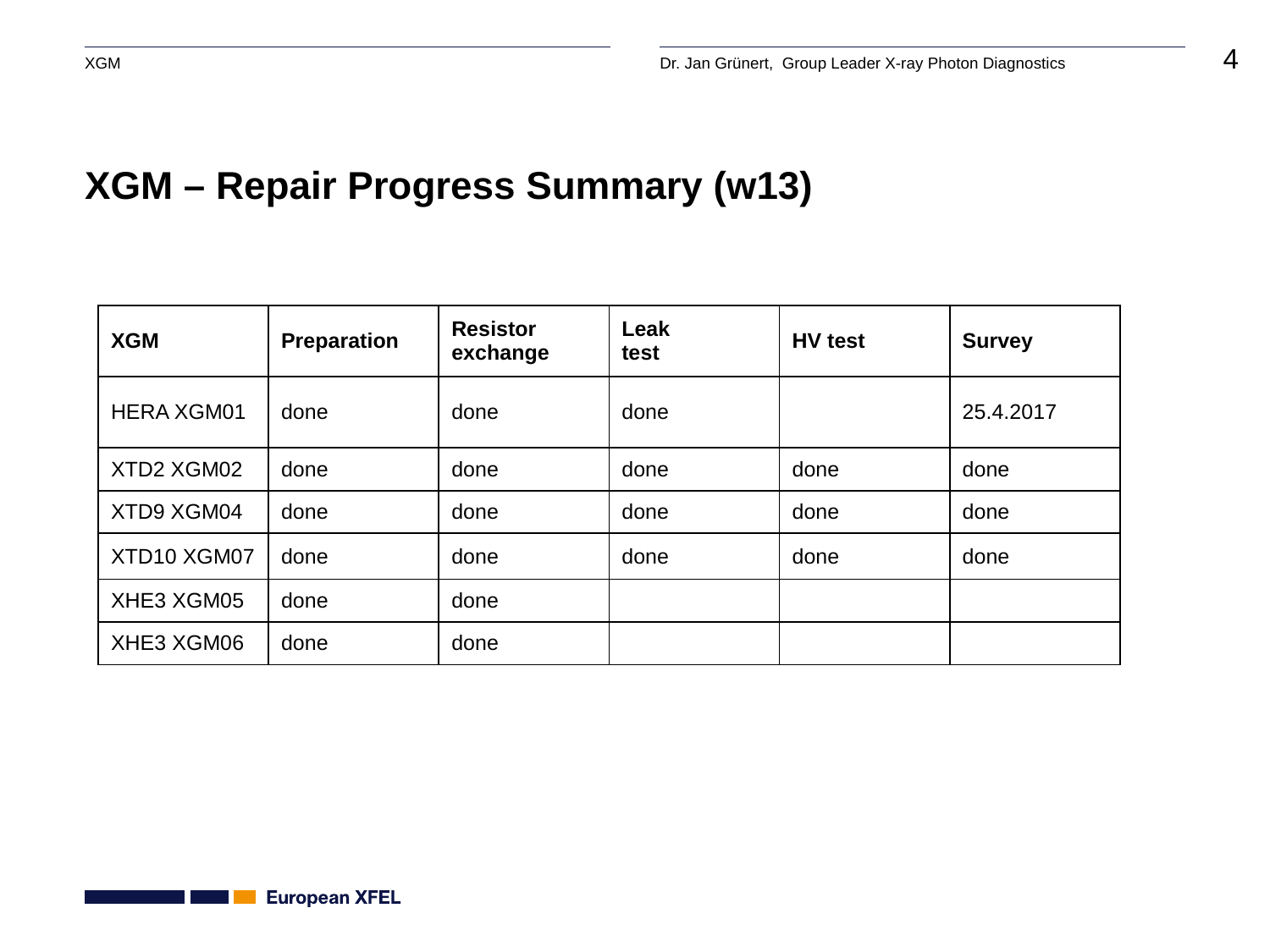

# XGM – Repair Progress Summary (w13)
| XGM | Preparation | Resistor exchange | Leak  test | HV test | Survey |
| --- | --- | --- | --- | --- | --- |
| HERA XGM01 | done | done | done |  | 25.4.2017 |
| XTD2 XGM02 | done | done | done | done | done |
| XTD9 XGM04 | done | done | done | done | done |
| XTD10 XGM07 | done | done | done | done | done |
| XHE3 XGM05 | done | done |  |  |  |
| XHE3 XGM06 | done | done |  |  |  |